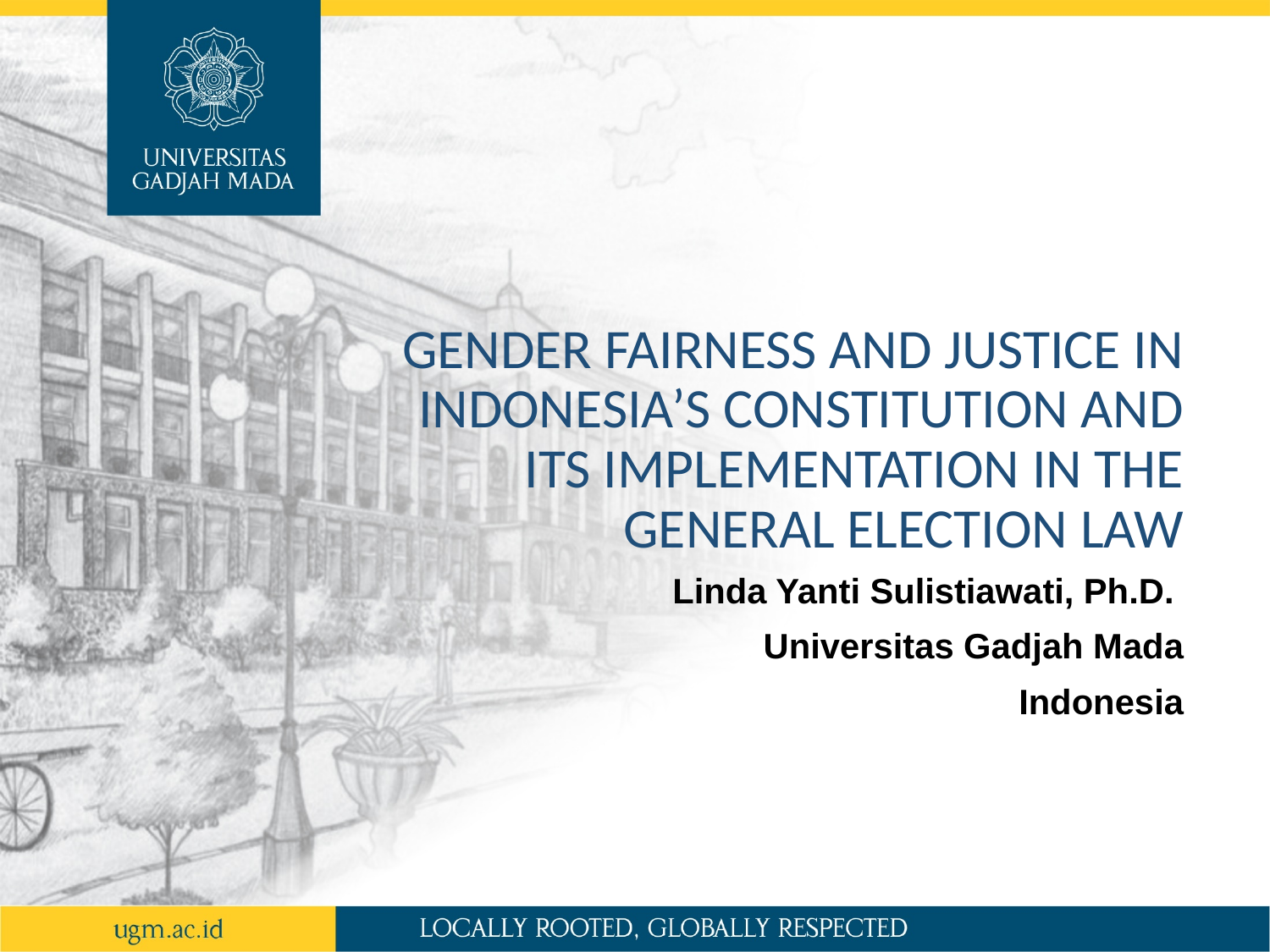

# GENDER FAIRNESS AND JUSTICE IN INDONESIA’S CONSTITUTION AND ITS IMPLEMENTATION IN THE GENERAL ELECTION LAW
Linda Yanti Sulistiawati, Ph.D.
Universitas Gadjah Mada
Indonesia